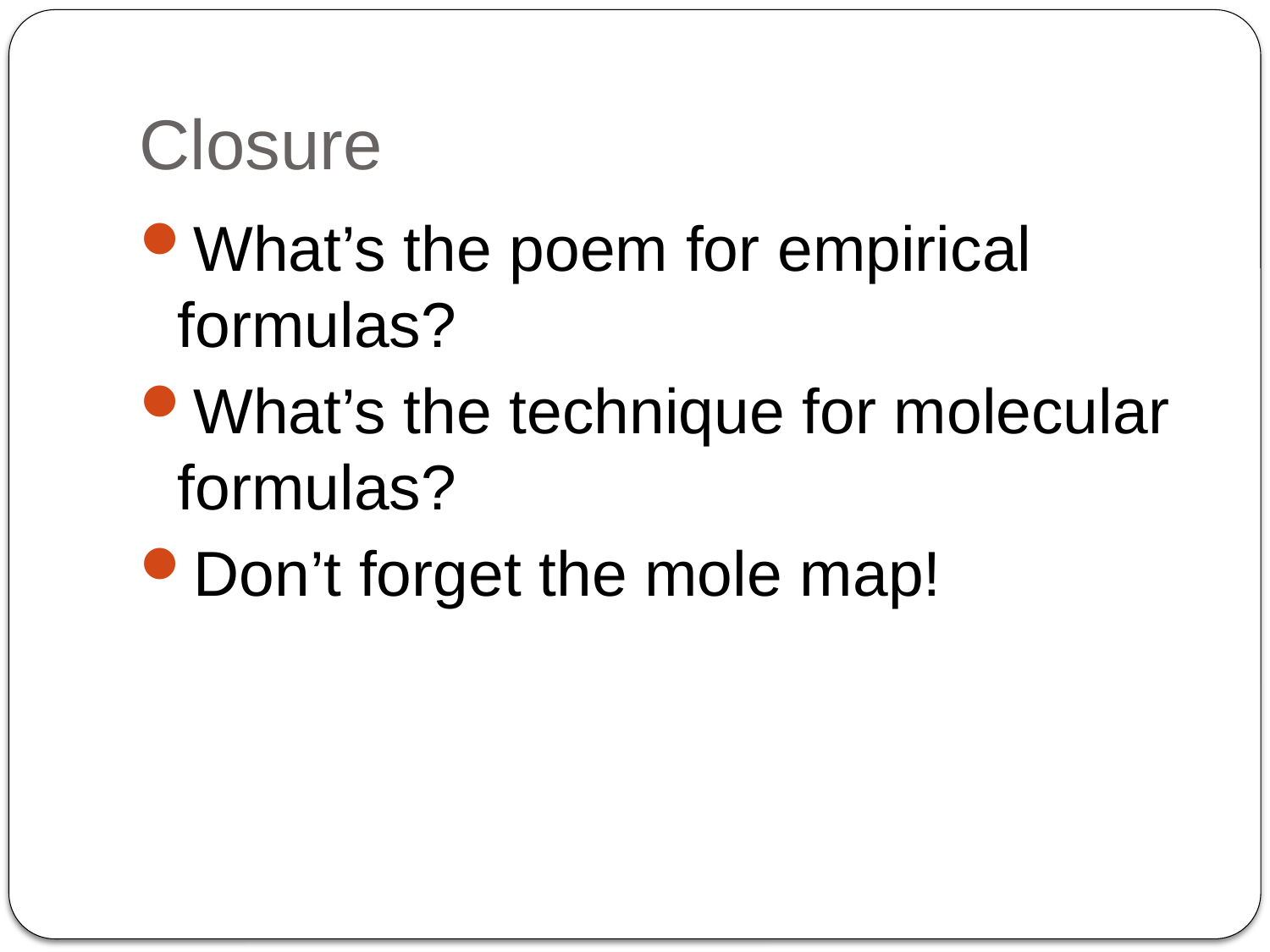

# Closure
What’s the poem for empirical formulas?
What’s the technique for molecular formulas?
Don’t forget the mole map!